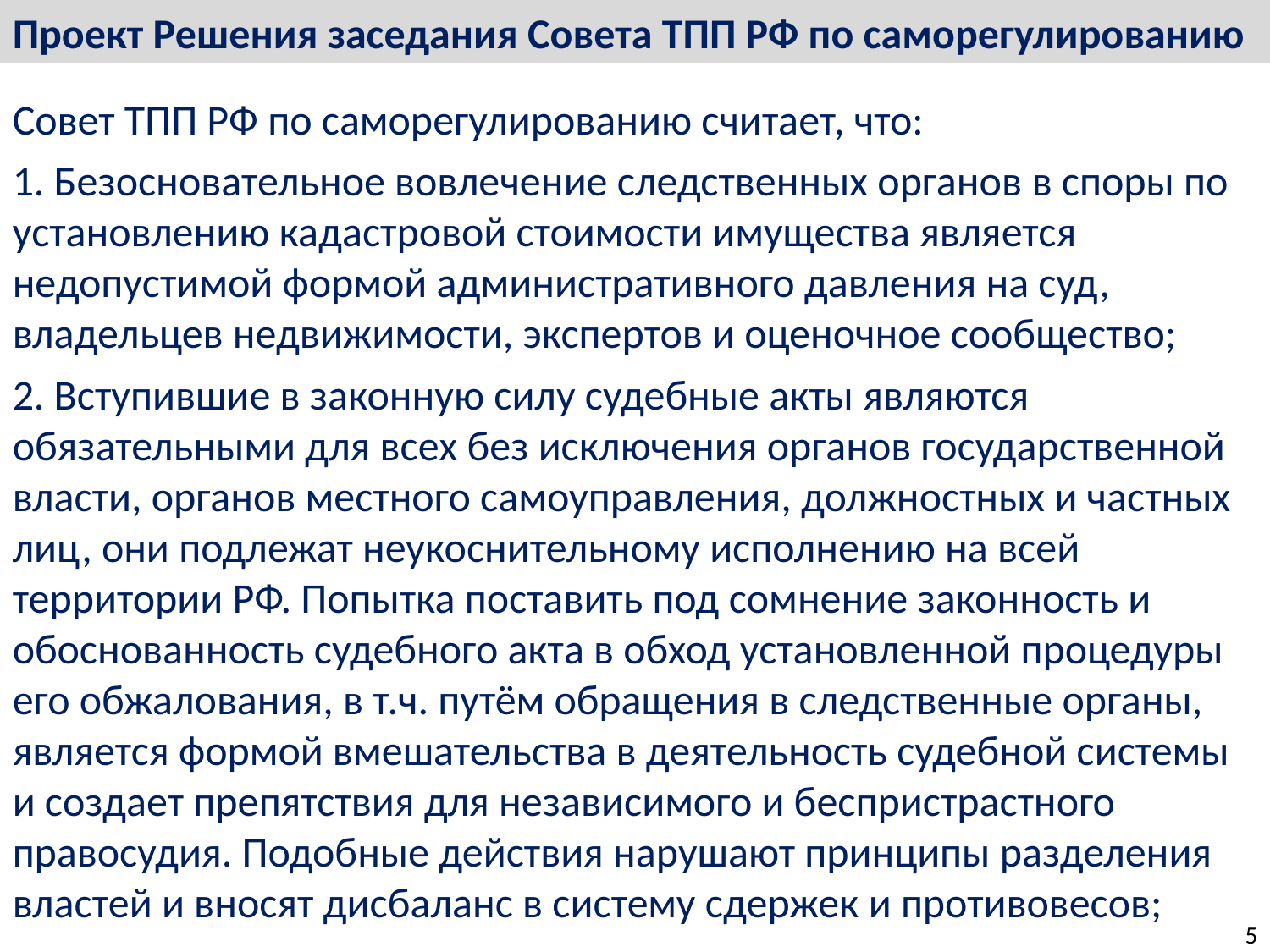

Проект Решения заседания Совета ТПП РФ по саморегулированию
Совет ТПП РФ по саморегулированию считает, что:
1. Безосновательное вовлечение следственных органов в споры по установлению кадастровой стоимости имущества является недопустимой формой административного давления на суд, владельцев недвижимости, экспертов и оценочное сообщество;
2. Вступившие в законную силу судебные акты являются обязательными для всех без исключения органов государственной власти, органов местного самоуправления, должностных и частных лиц, они подлежат неукоснительному исполнению на всей территории РФ. Попытка поставить под сомнение законность и обоснованность судебного акта в обход установленной процедуры его обжалования, в т.ч. путём обращения в следственные органы, является формой вмешательства в деятельность судебной системы и создает препятствия для независимого и беспристрастного правосудия. Подобные действия нарушают принципы разделения властей и вносят дисбаланс в систему сдержек и противовесов;

5